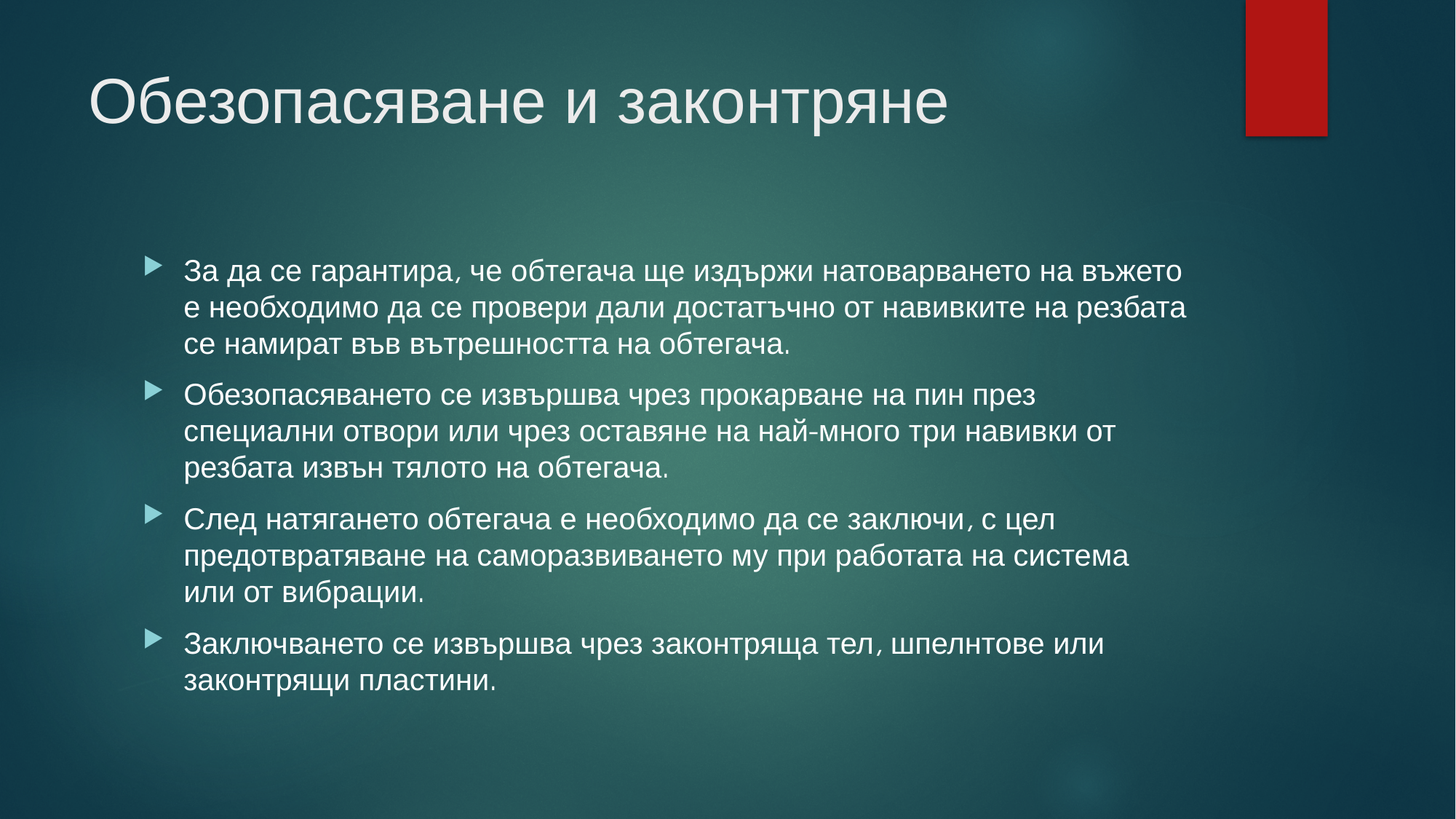

# Обезопасяване и законтряне
За да се гарантира, че обтегача ще издържи натоварването на въжето е необходимо да се провери дали достатъчно от навивките на резбата се намират във вътрешността на обтегача.
Обезопасяването се извършва чрез прокарване на пин през специални отвори или чрез оставяне на най-много три навивки от резбата извън тялото на обтегача.
След натягането обтегача е необходимо да се заключи, с цел предотвратяване на саморазвиването му при работата на система или от вибрации.
Заключването се извършва чрез законтряща тел, шпелнтове или законтрящи пластини.